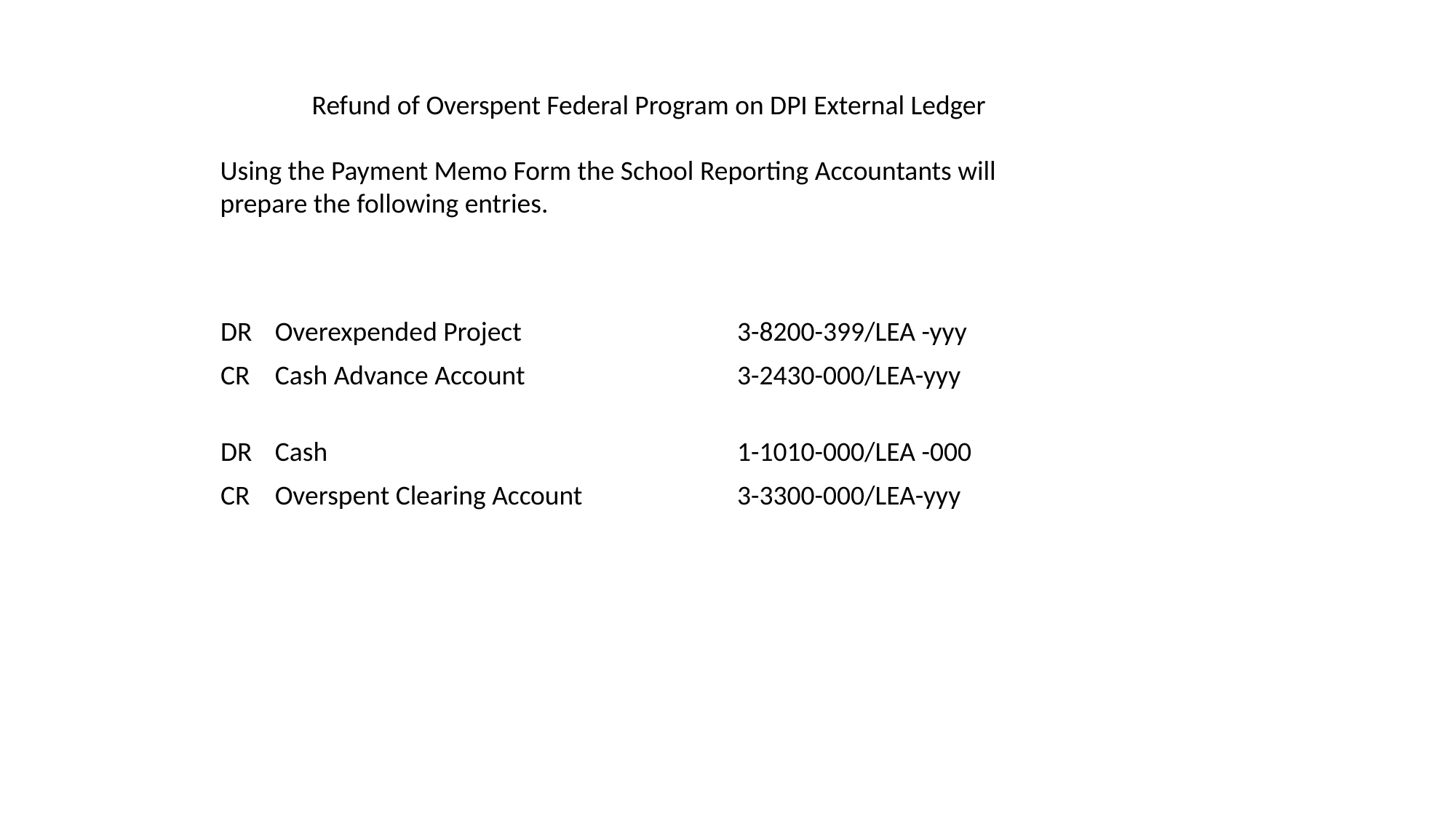

Refund of Overspent Federal Program on DPI External Ledger

Using the Payment Memo Form the School Reporting Accountants will prepare the following entries.
| DR | Overexpended Project | 3-8200-399/LEA -yyy |
| --- | --- | --- |
| CR | Cash Advance Account | 3-2430-000/LEA-yyy |
| DR | Cash | 1-1010-000/LEA -000 |
| --- | --- | --- |
| CR | Overspent Clearing Account | 3-3300-000/LEA-yyy |